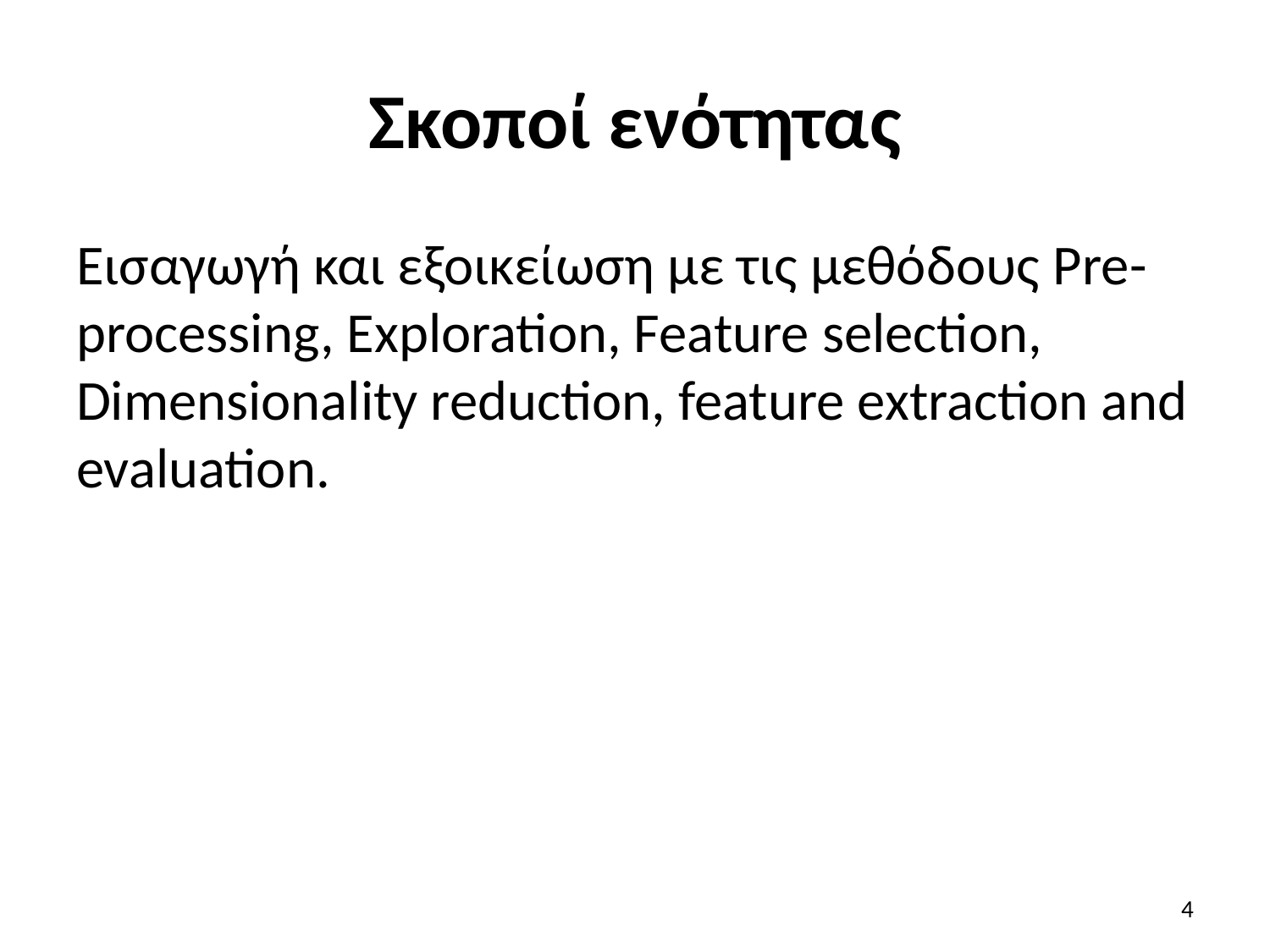

# Σκοποί ενότητας
Εισαγωγή και εξοικείωση με τις μεθόδους Pre-processing, Exploration, Feature selection, Dimensionality reduction, feature extraction and evaluation.
4